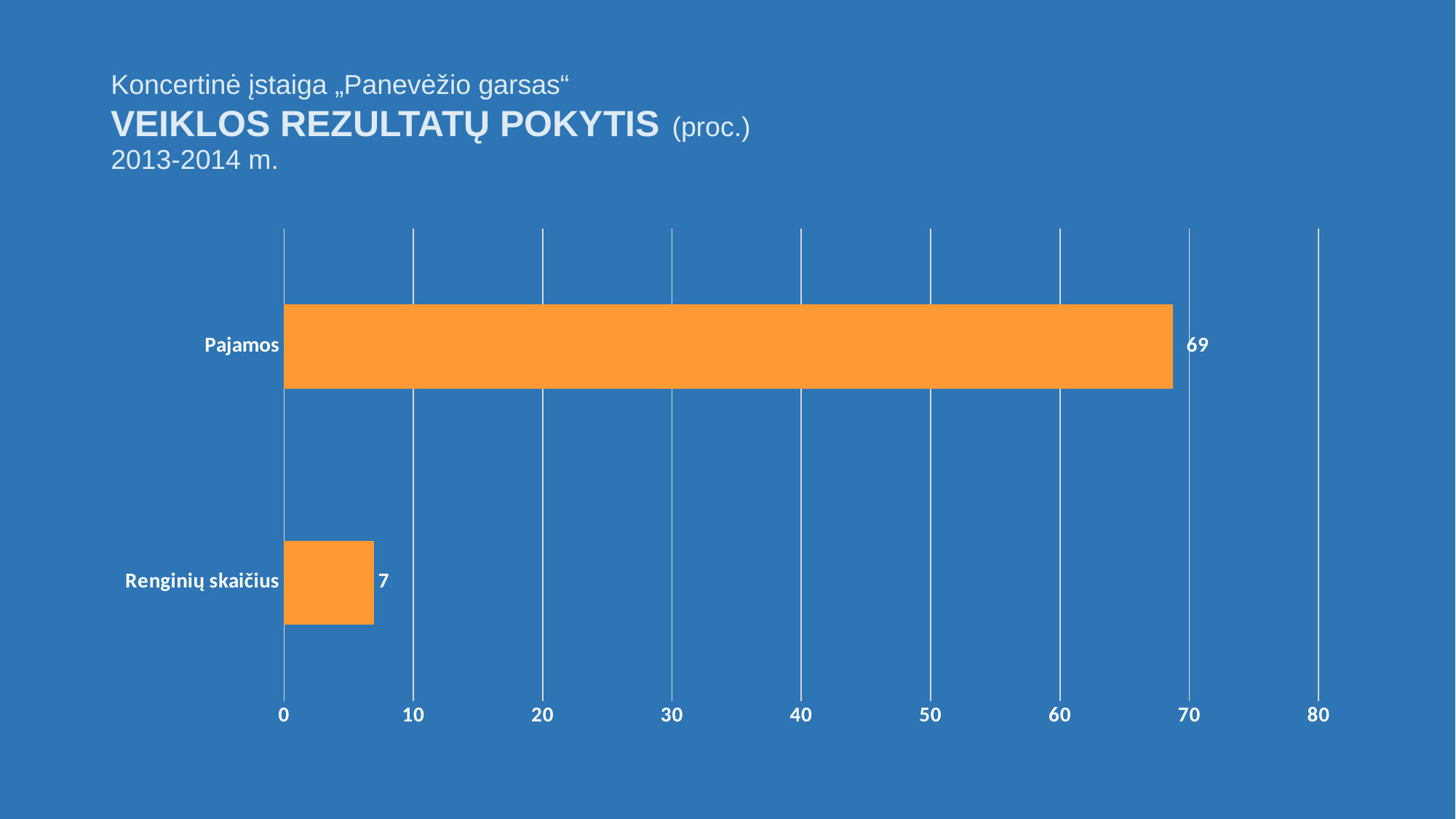

# Koncertinė įstaiga „Panevėžio garsas“ VEIKLOS REZULTATŲ POKYTIS (proc.) 2013-2014 m.

### Chart

| Category |  |
|---|---|
| Renginių skaičius | 6.944444444444443 |
| Pajamos | 68.74950721438145 |